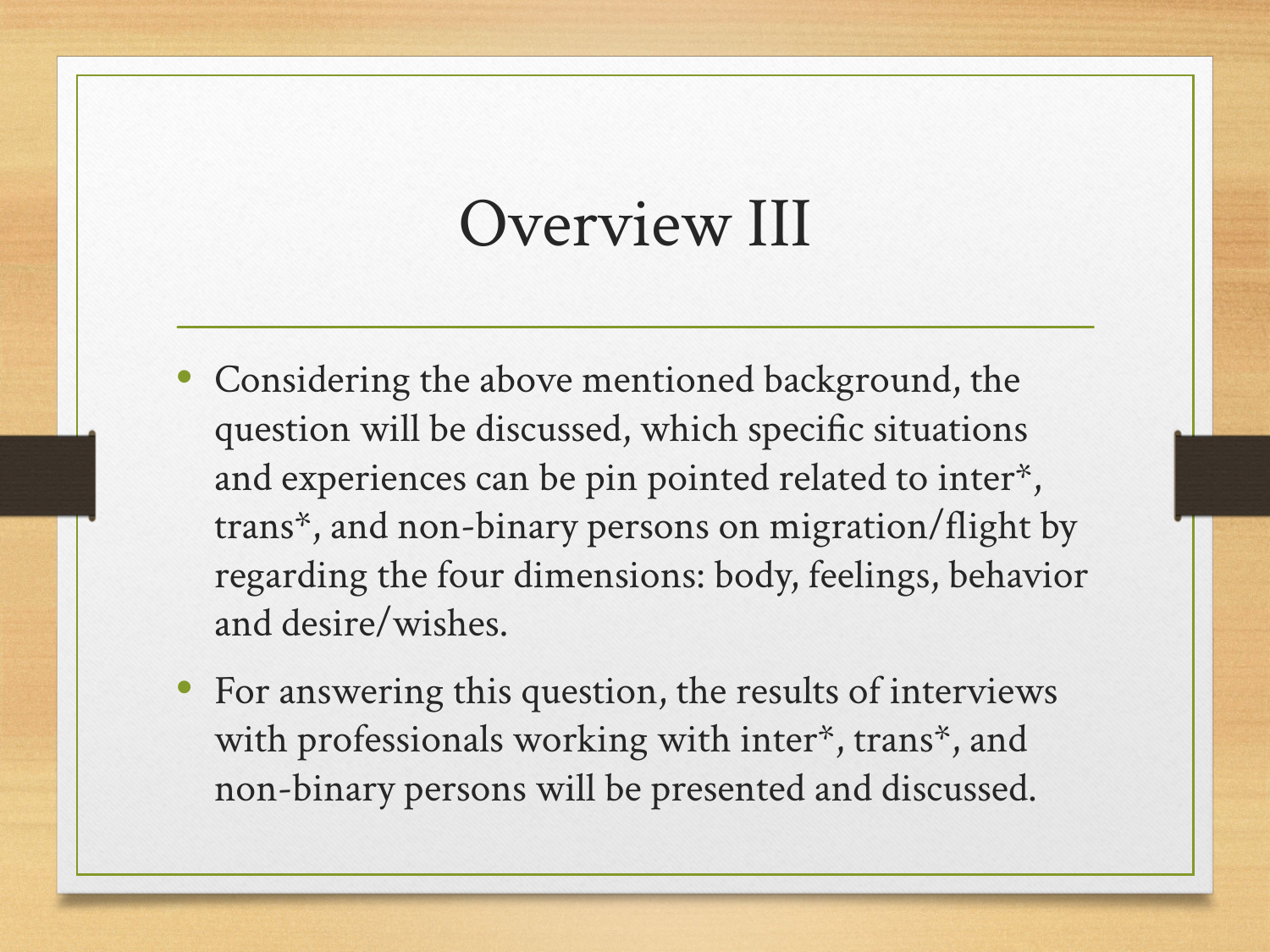

# Overview III
Considering the above mentioned background, the question will be discussed, which specific situations and experiences can be pin pointed related to inter*, trans*, and non-binary persons on migration/flight by regarding the four dimensions: body, feelings, behavior and desire/wishes.
For answering this question, the results of interviews with professionals working with inter*, trans*, and non-binary persons will be presented and discussed.